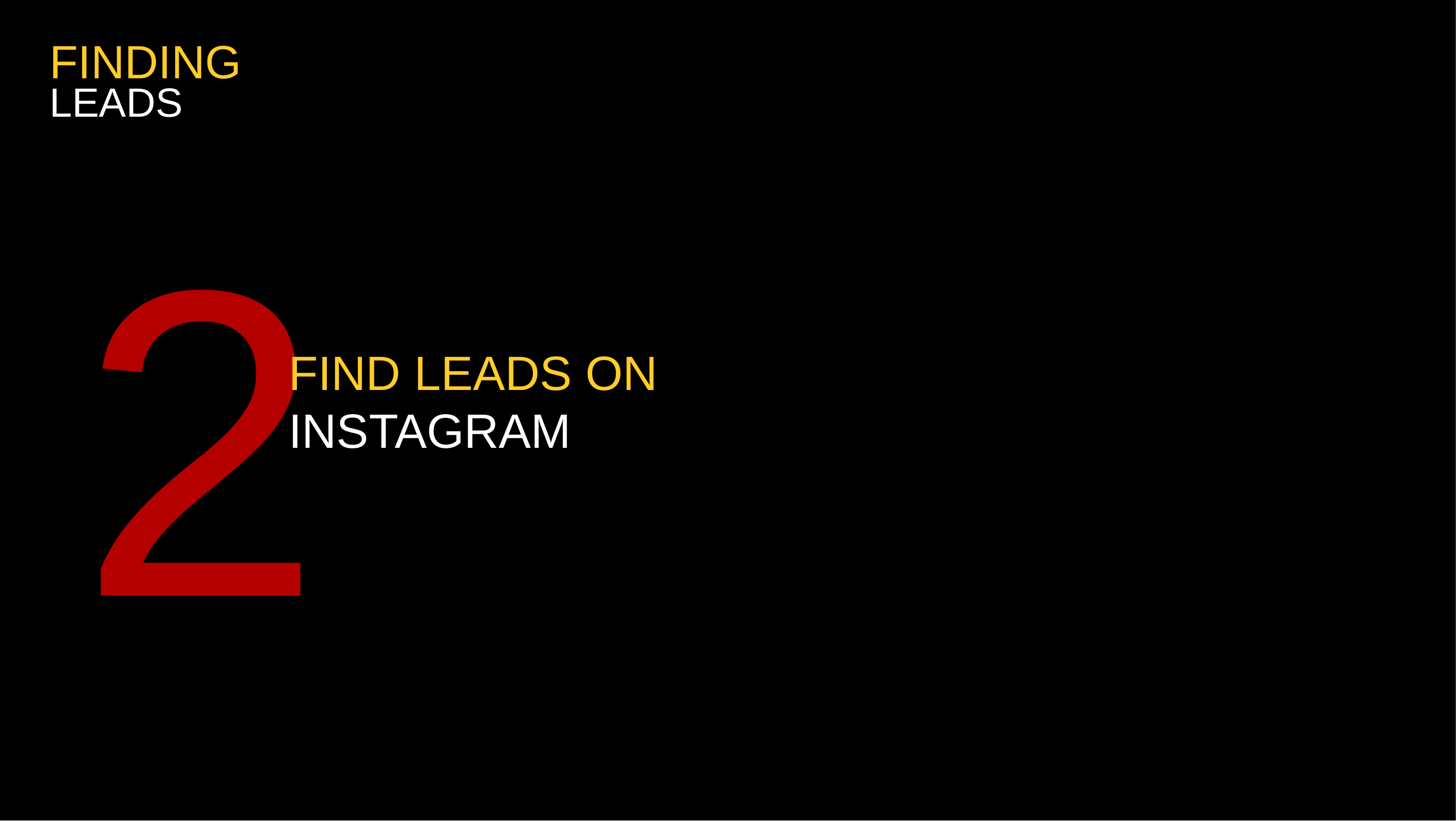

FINDING
LEADS
2
FIND LEADS ON
INSTAGRAM